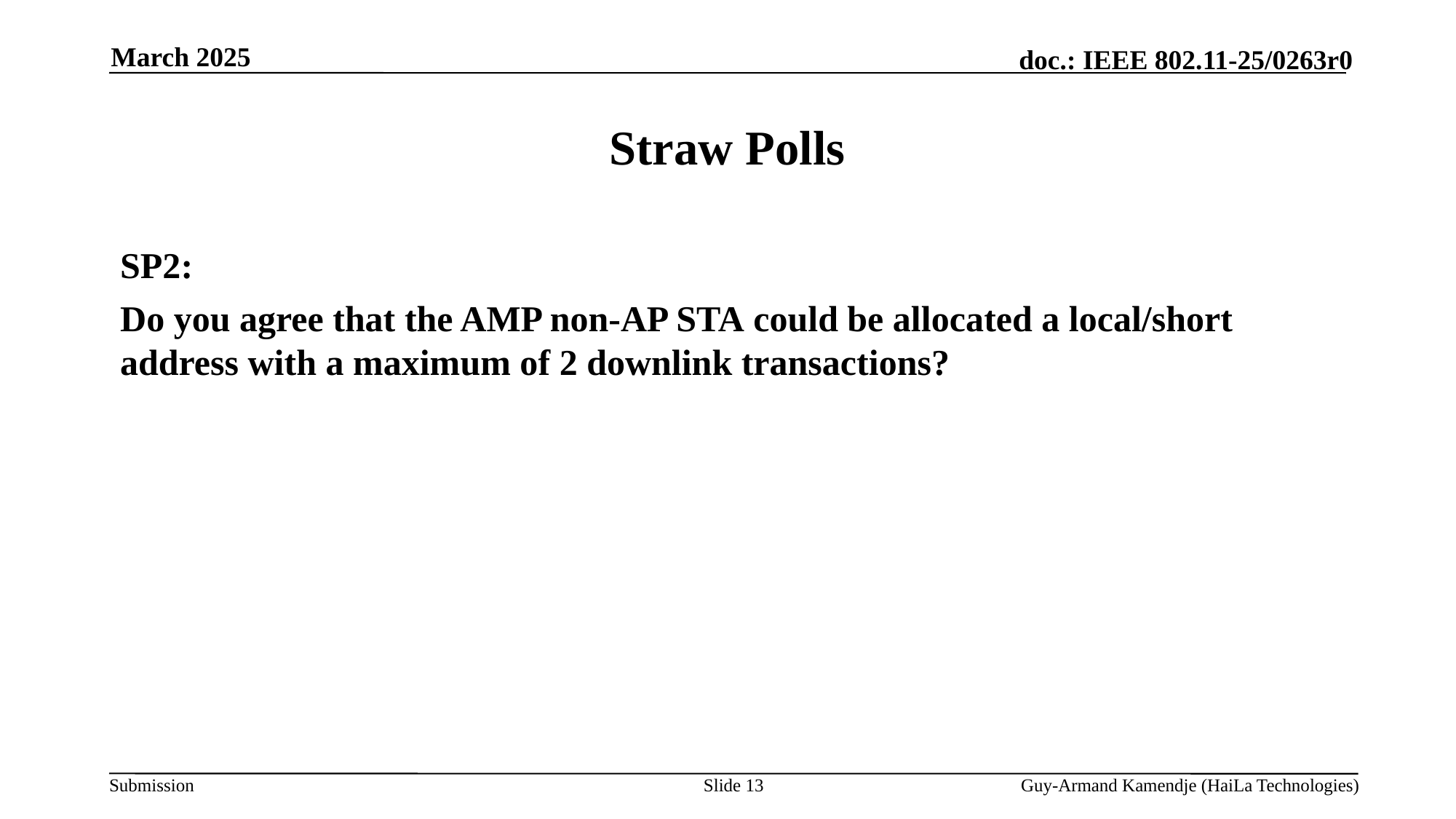

March 2025
# Straw Polls
SP2:
Do you agree that the AMP non-AP STA could be allocated a local/short address with a maximum of 2 downlink transactions?
Slide 13
Guy-Armand Kamendje (HaiLa Technologies)